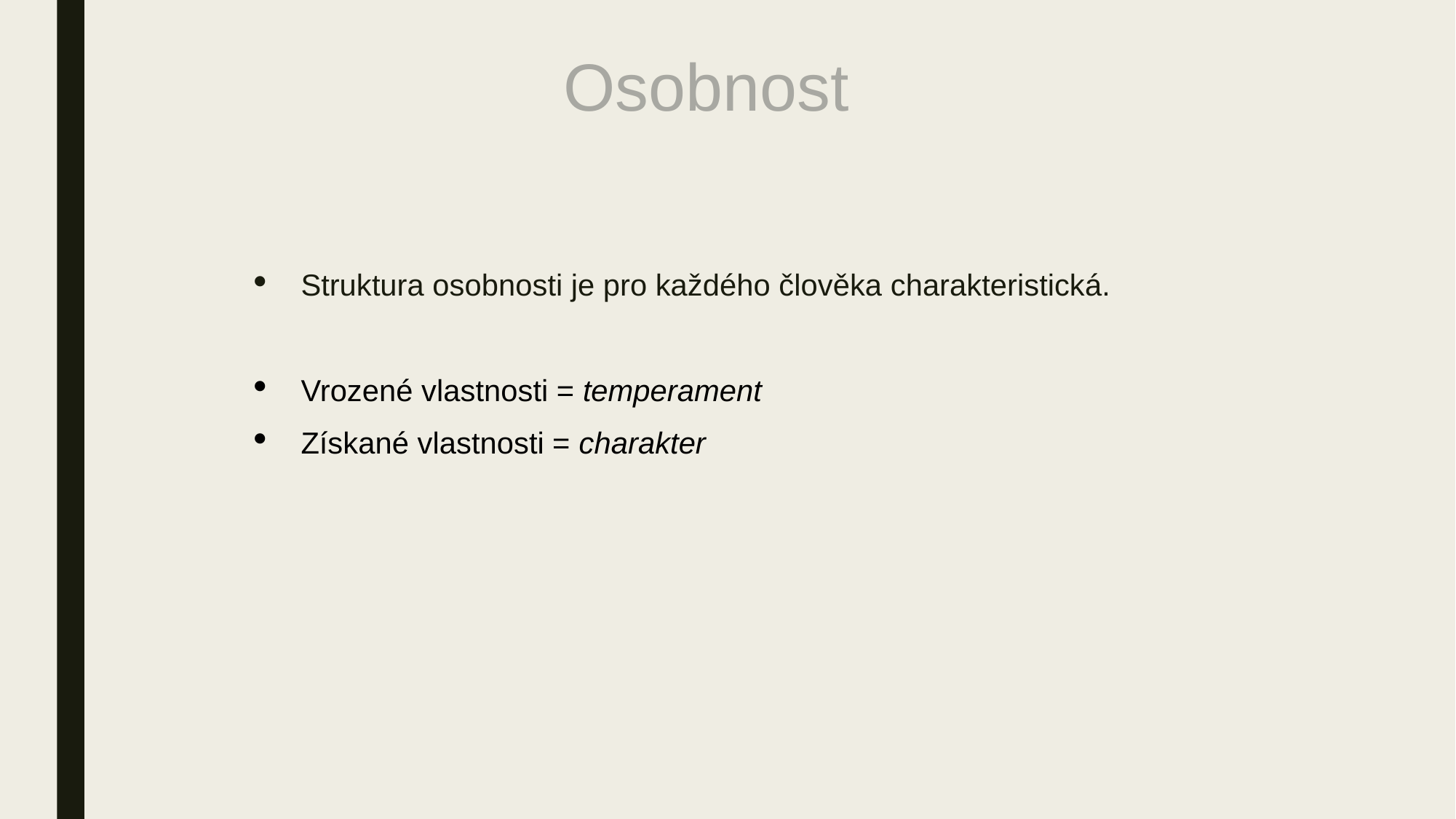

# Osobnost
Struktura osobnosti je pro každého člověka charakteristická.

Vrozené vlastnosti = temperament
Získané vlastnosti = charakter